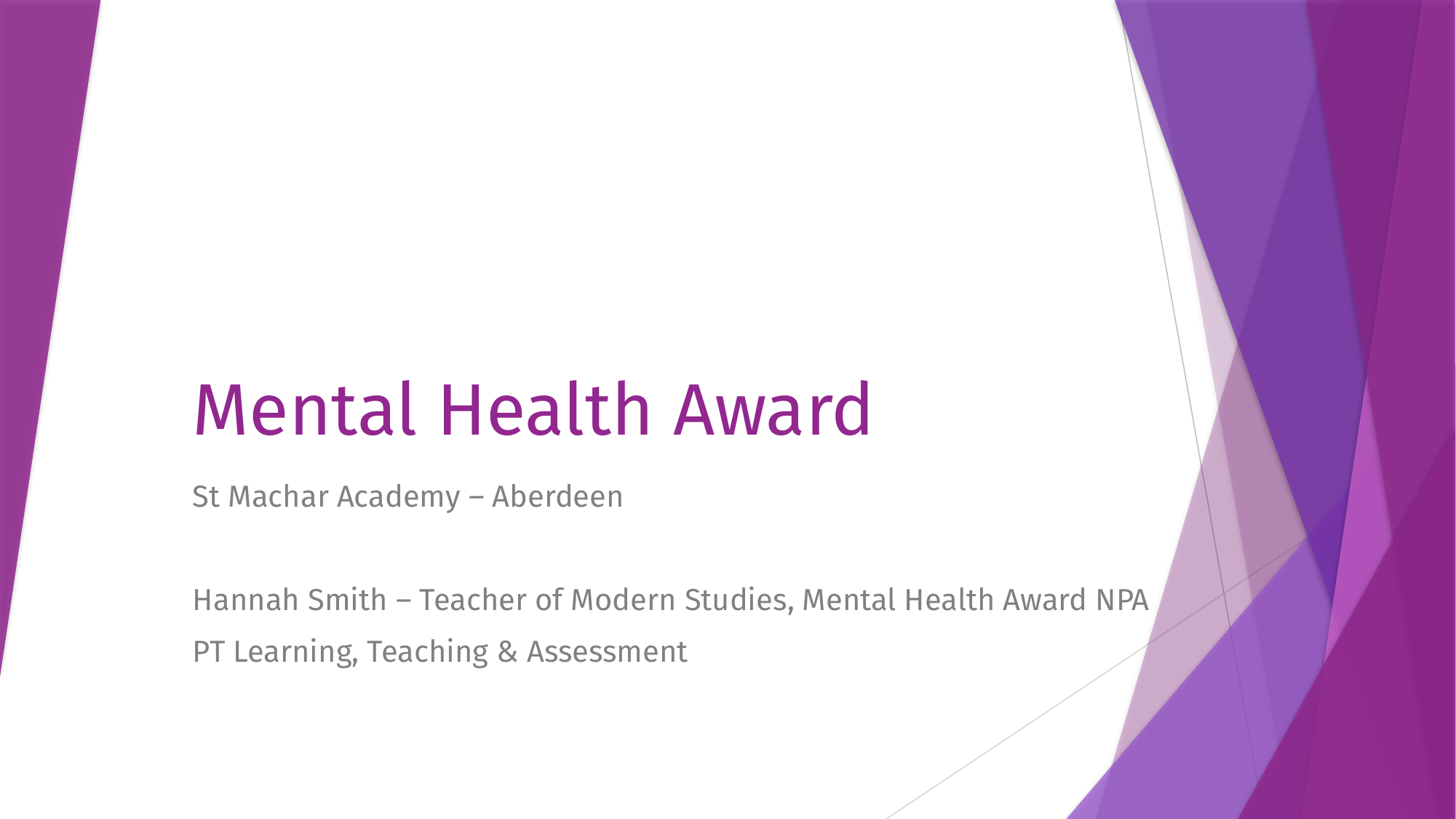

# Mental Health Award
St Machar Academy – Aberdeen

Hannah Smith – Teacher of Modern Studies, Mental Health Award NPA
PT Learning, Teaching & Assessment